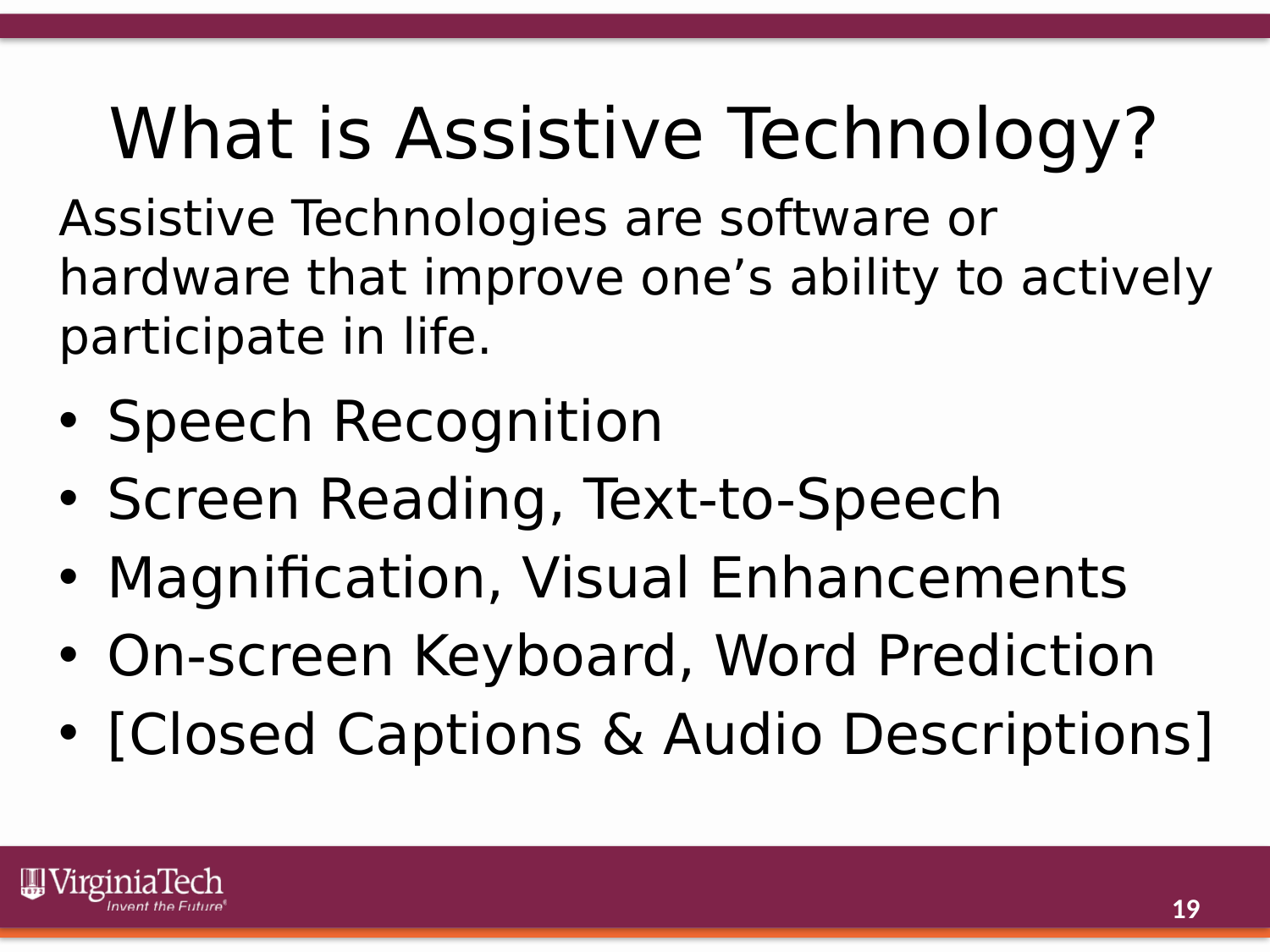

# What is Assistive Technology?
Assistive Technologies are software or hardware that improve one’s ability to actively participate in life.
Speech Recognition
Screen Reading, Text-to-Speech
Magnification, Visual Enhancements
On-screen Keyboard, Word Prediction
[Closed Captions & Audio Descriptions]
19